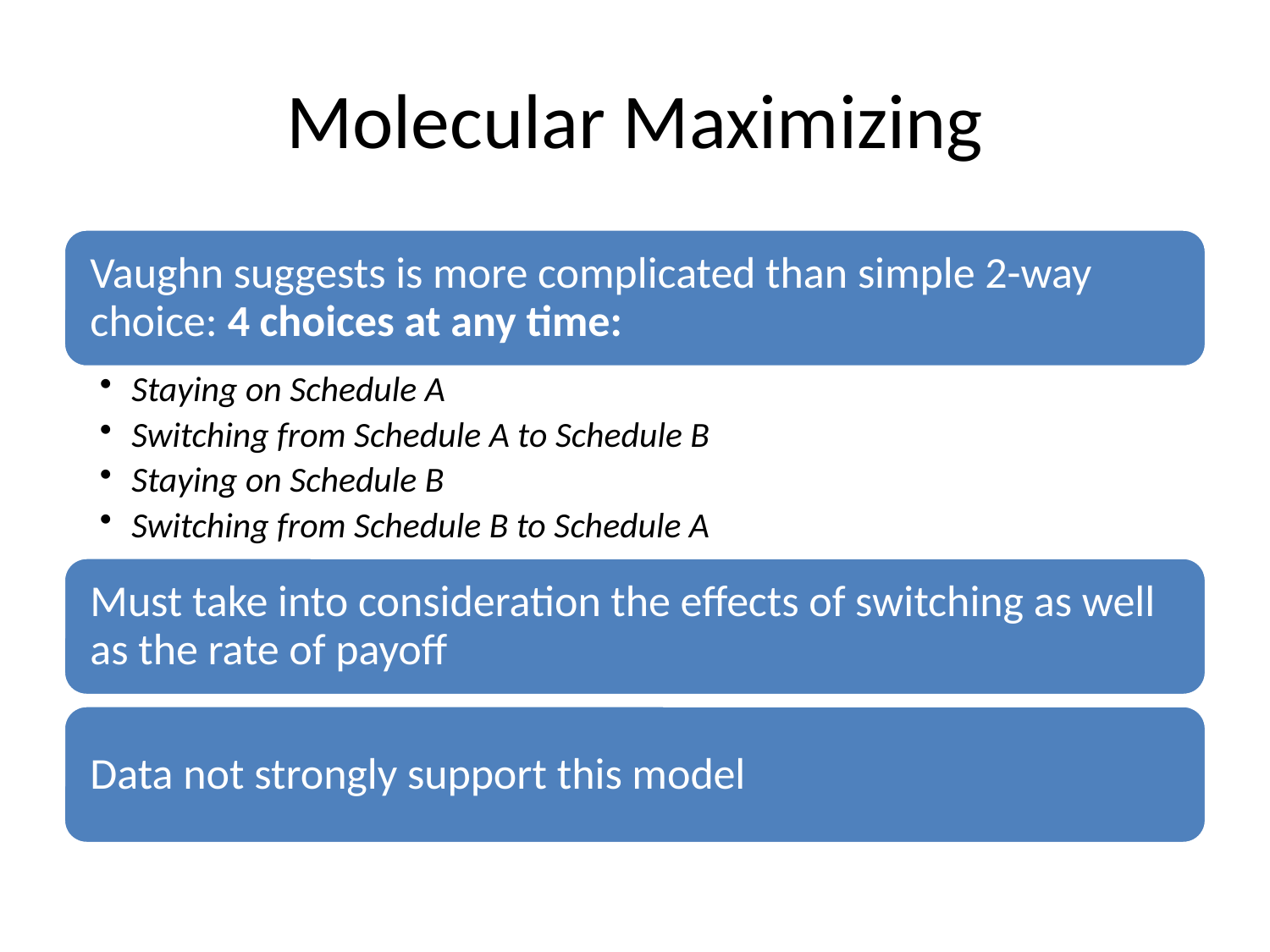

# Molecular Maximizing
Vaughn suggests is more complicated than simple 2-way choice: 4 choices at any time:
Staying on Schedule A
Switching from Schedule A to Schedule B
Staying on Schedule B
Switching from Schedule B to Schedule A
Must take into consideration the effects of switching as well as the rate of payoff
Data not strongly support this model